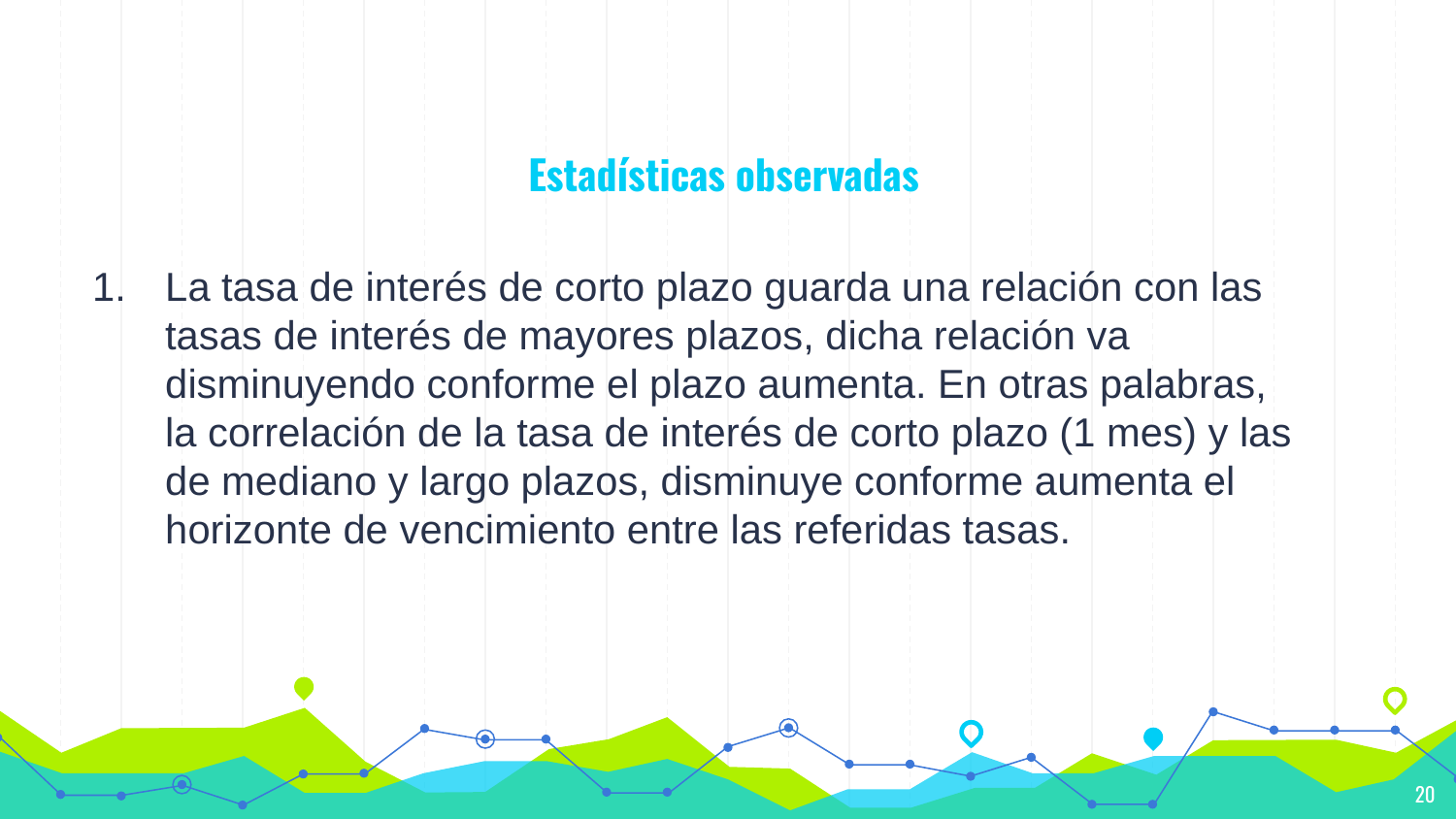

# Estadísticas observadas
La tasa de interés de corto plazo guarda una relación con las tasas de interés de mayores plazos, dicha relación va disminuyendo conforme el plazo aumenta. En otras palabras, la correlación de la tasa de interés de corto plazo (1 mes) y las de mediano y largo plazos, disminuye conforme aumenta el horizonte de vencimiento entre las referidas tasas.
20